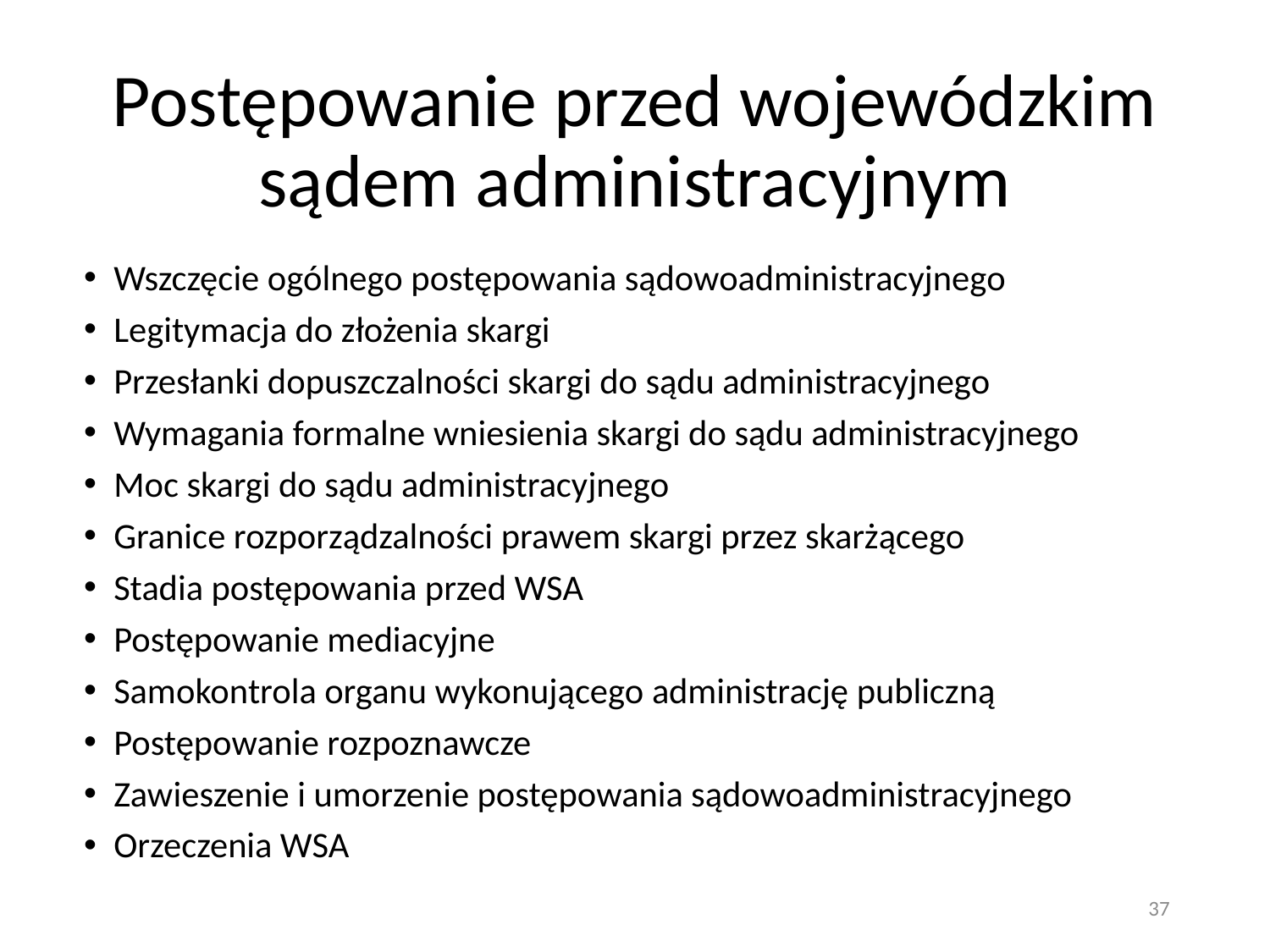

# Postępowanie przed wojewódzkim sądem administracyjnym
Wszczęcie ogólnego postępowania sądowoadministracyjnego
Legitymacja do złożenia skargi
Przesłanki dopuszczalności skargi do sądu administracyjnego
Wymagania formalne wniesienia skargi do sądu administracyjnego
Moc skargi do sądu administracyjnego
Granice rozporządzalności prawem skargi przez skarżącego
Stadia postępowania przed WSA
Postępowanie mediacyjne
Samokontrola organu wykonującego administrację publiczną
Postępowanie rozpoznawcze
Zawieszenie i umorzenie postępowania sądowoadministracyjnego
Orzeczenia WSA
37